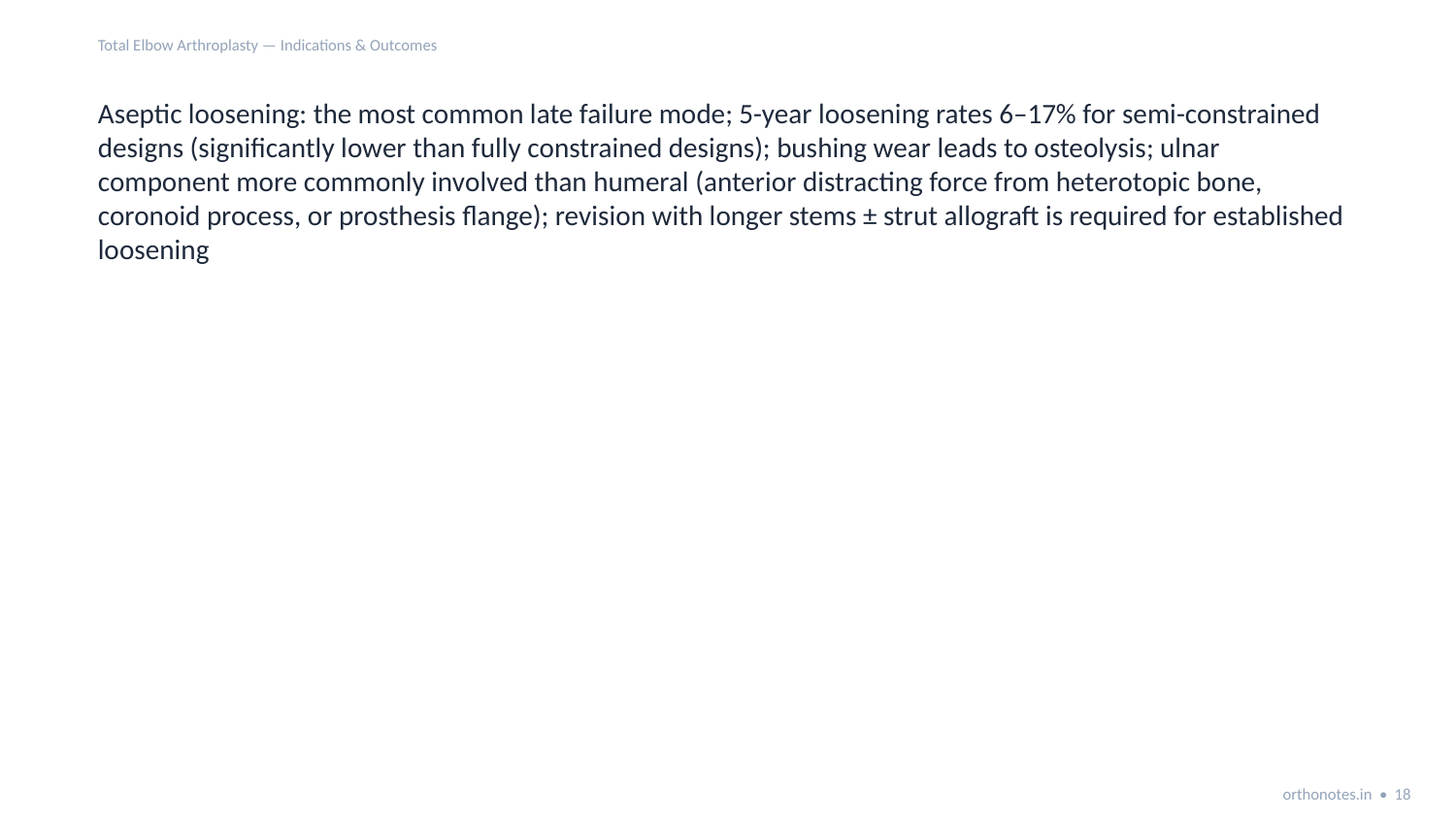

Total Elbow Arthroplasty — Indications & Outcomes
Aseptic loosening: the most common late failure mode; 5-year loosening rates 6–17% for semi-constrained designs (significantly lower than fully constrained designs); bushing wear leads to osteolysis; ulnar component more commonly involved than humeral (anterior distracting force from heterotopic bone, coronoid process, or prosthesis flange); revision with longer stems ± strut allograft is required for established loosening
orthonotes.in  •  18